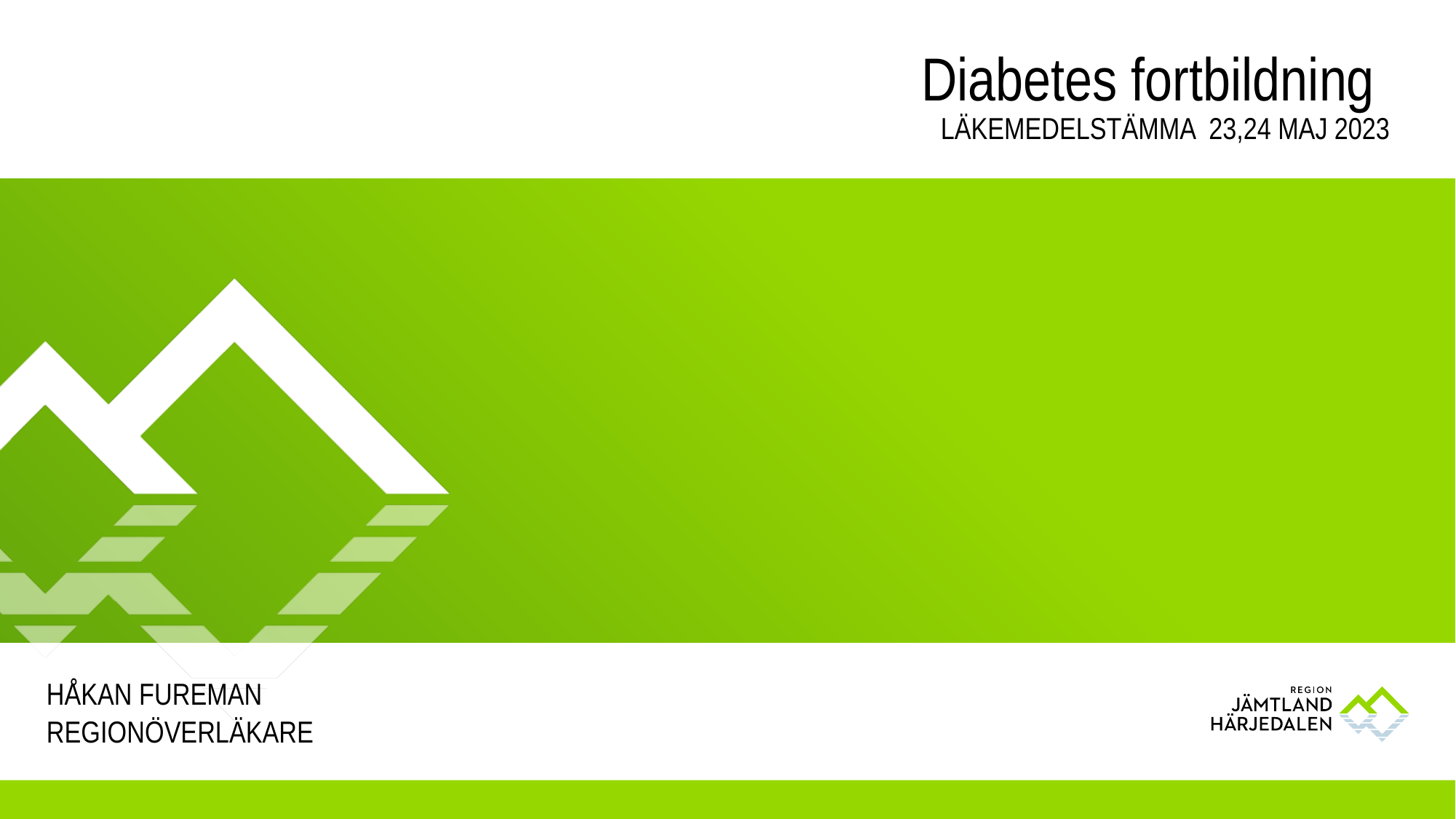

# Diabetes fortbildning
Läkemedelstämma  23,24 maj 2023
Håkan Fureman
Regionöverläkare